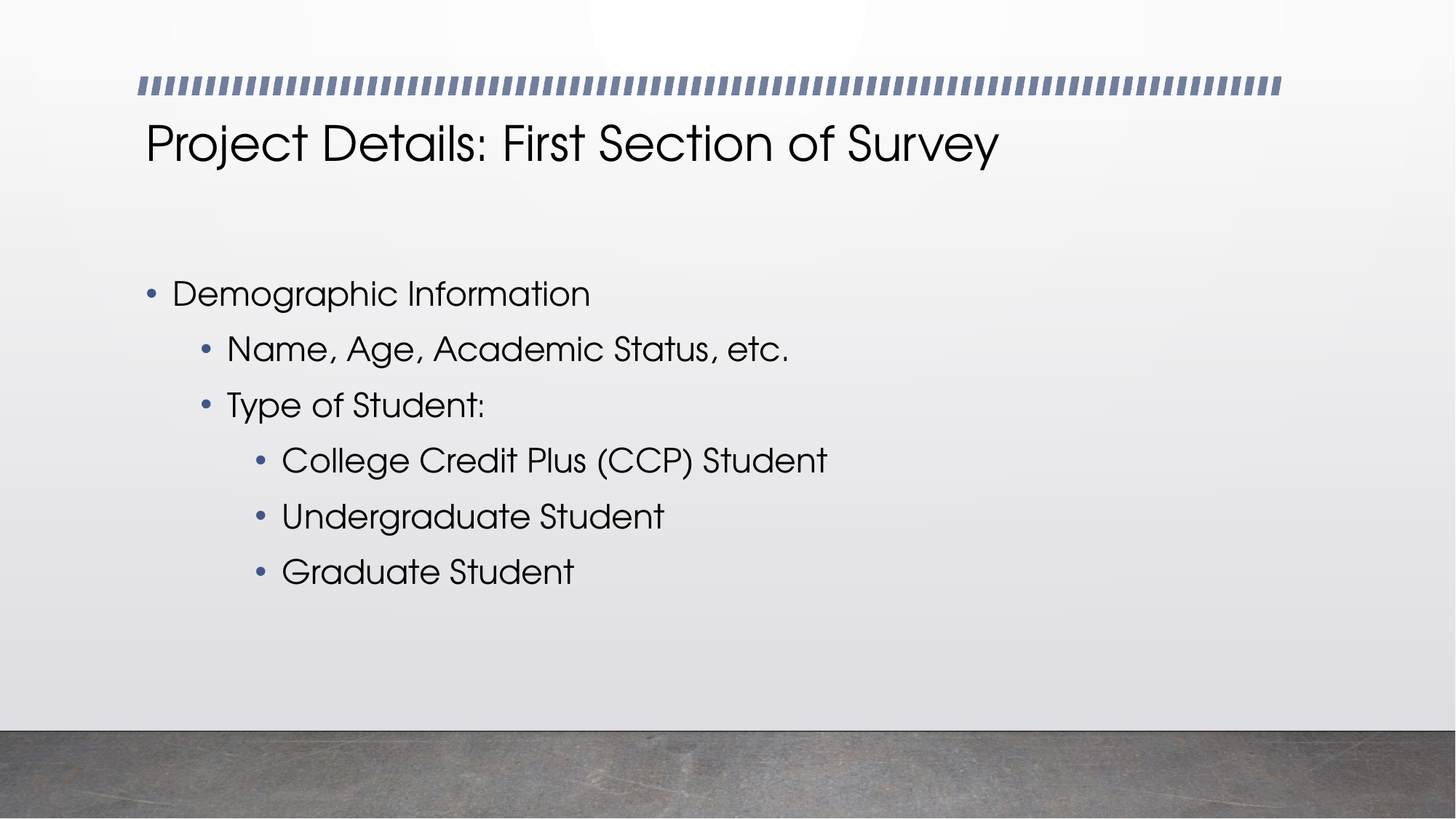

# Project Details: First Section of Survey
Demographic Information
Name, Age, Academic Status, etc.
Type of Student:
College Credit Plus (CCP) Student
Undergraduate Student
Graduate Student